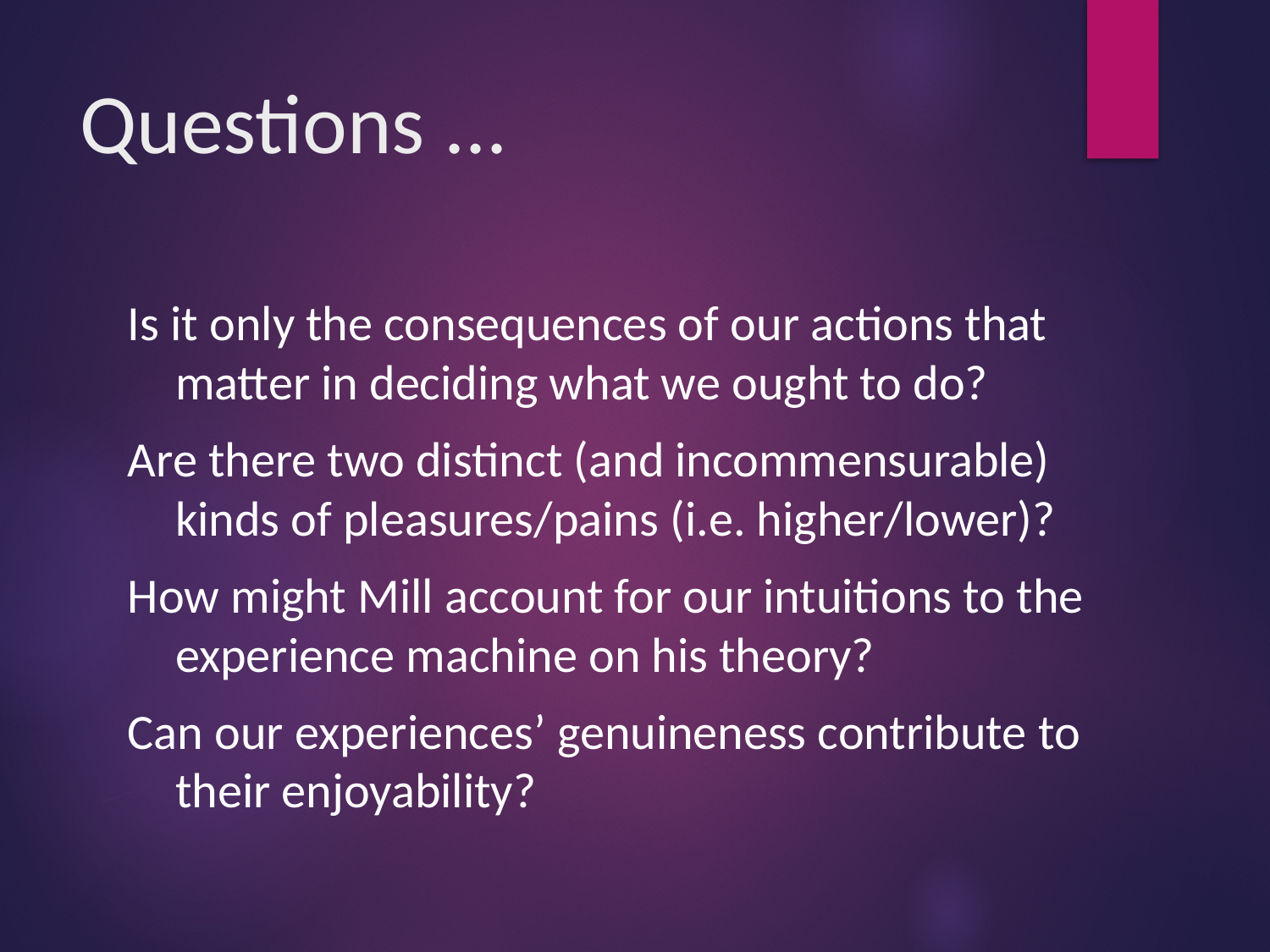

# Questions ...
Is it only the consequences of our actions that matter in deciding what we ought to do?
Are there two distinct (and incommensurable) kinds of pleasures/pains (i.e. higher/lower)?
How might Mill account for our intuitions to the experience machine on his theory?
Can our experiences’ genuineness contribute to their enjoyability?